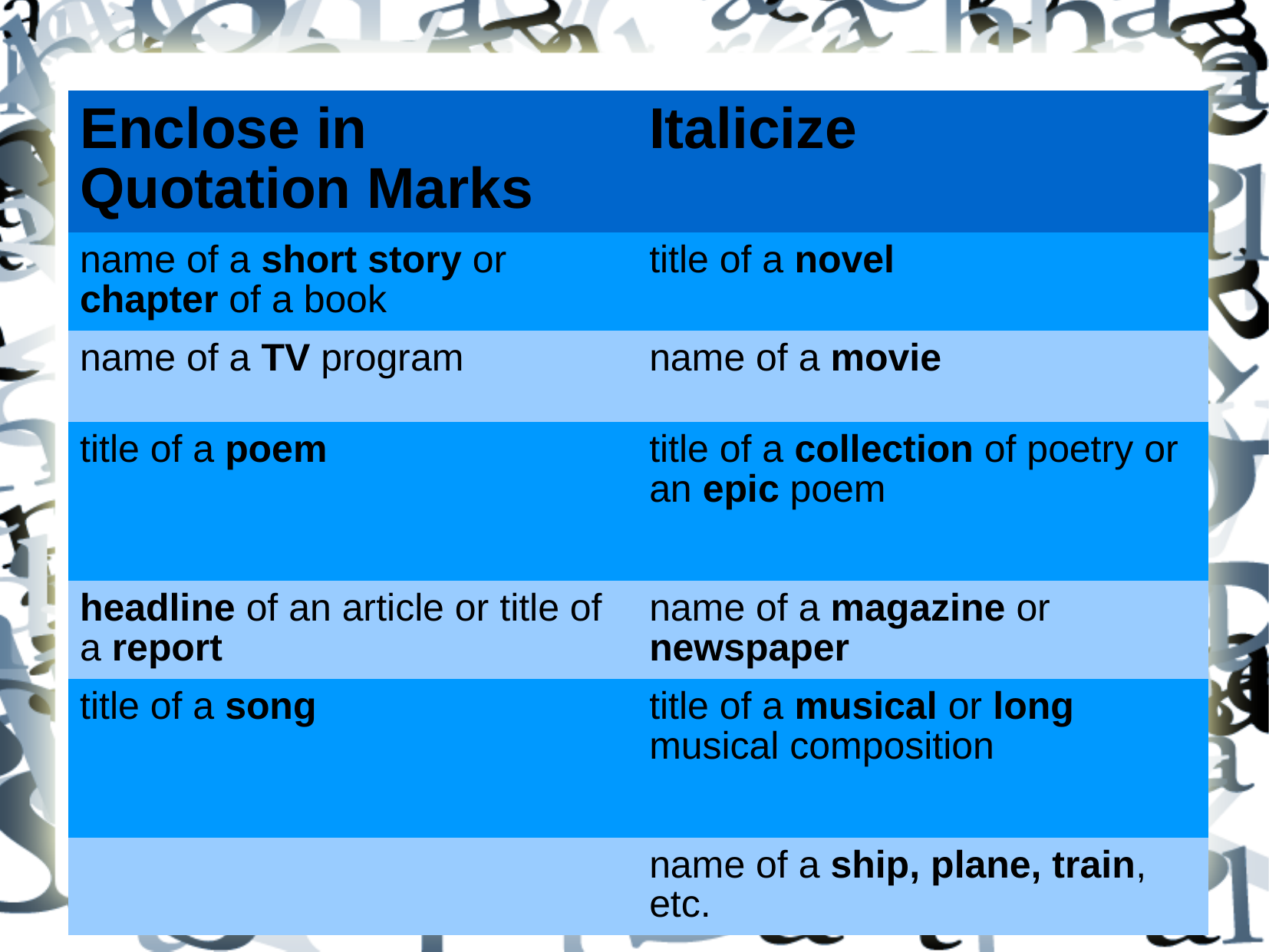

| Enclose in Quotation Marks | Italicize |
| --- | --- |
| name of a short story or chapter of a book | title of a novel |
| name of a TV program | name of a movie |
| title of a poem | title of a collection of poetry or an epic poem |
| headline of an article or title of a report | name of a magazine or newspaper |
| title of a song | title of a musical or long musical composition |
|  | name of a ship, plane, train, etc. |